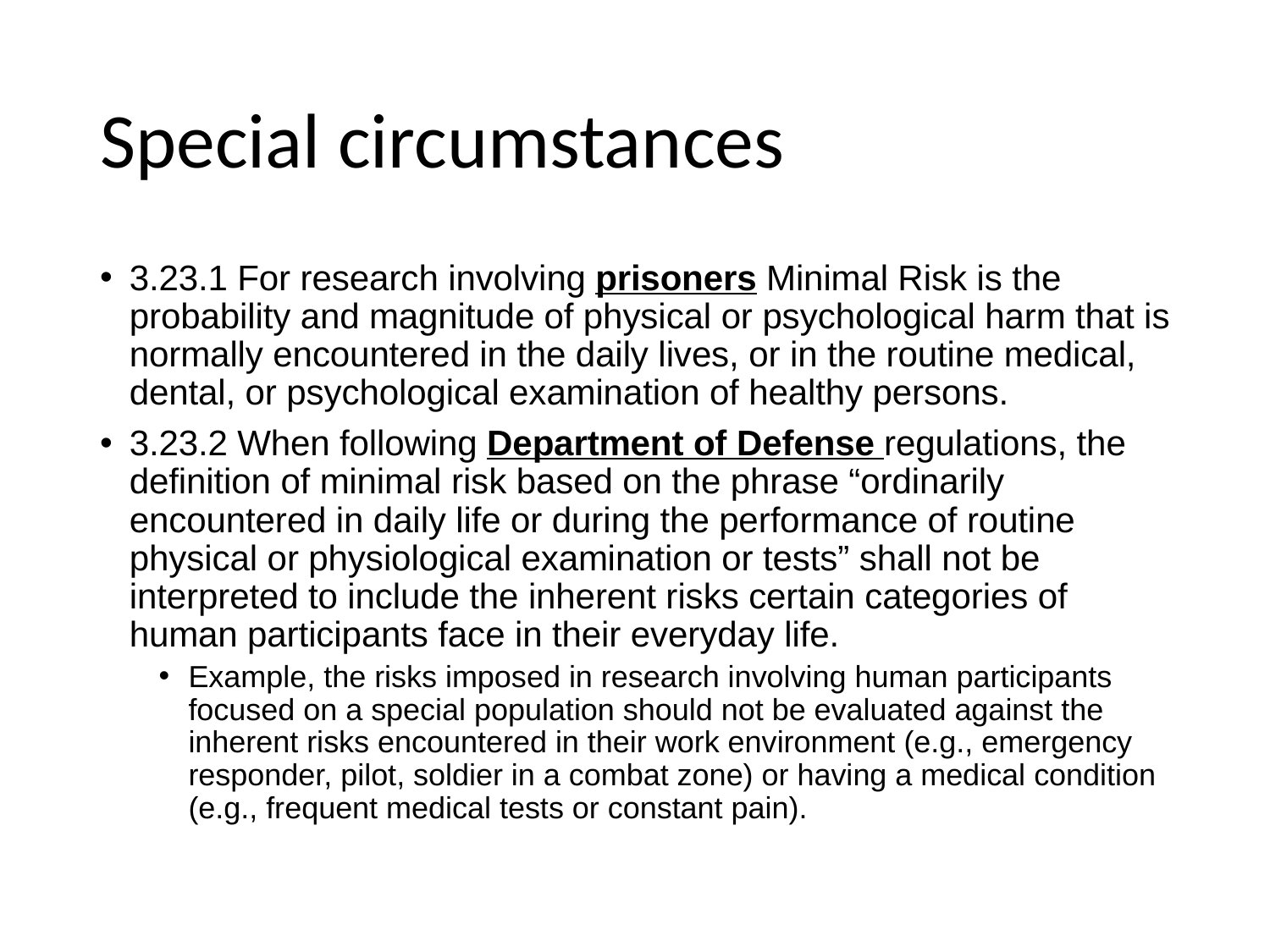

# Special circumstances
3.23.1 For research involving prisoners Minimal Risk is the probability and magnitude of physical or psychological harm that is normally encountered in the daily lives, or in the routine medical, dental, or psychological examination of healthy persons.
3.23.2 When following Department of Defense regulations, the definition of minimal risk based on the phrase “ordinarily encountered in daily life or during the performance of routine physical or physiological examination or tests” shall not be interpreted to include the inherent risks certain categories of human participants face in their everyday life.
Example, the risks imposed in research involving human participants focused on a special population should not be evaluated against the inherent risks encountered in their work environment (e.g., emergency responder, pilot, soldier in a combat zone) or having a medical condition (e.g., frequent medical tests or constant pain).